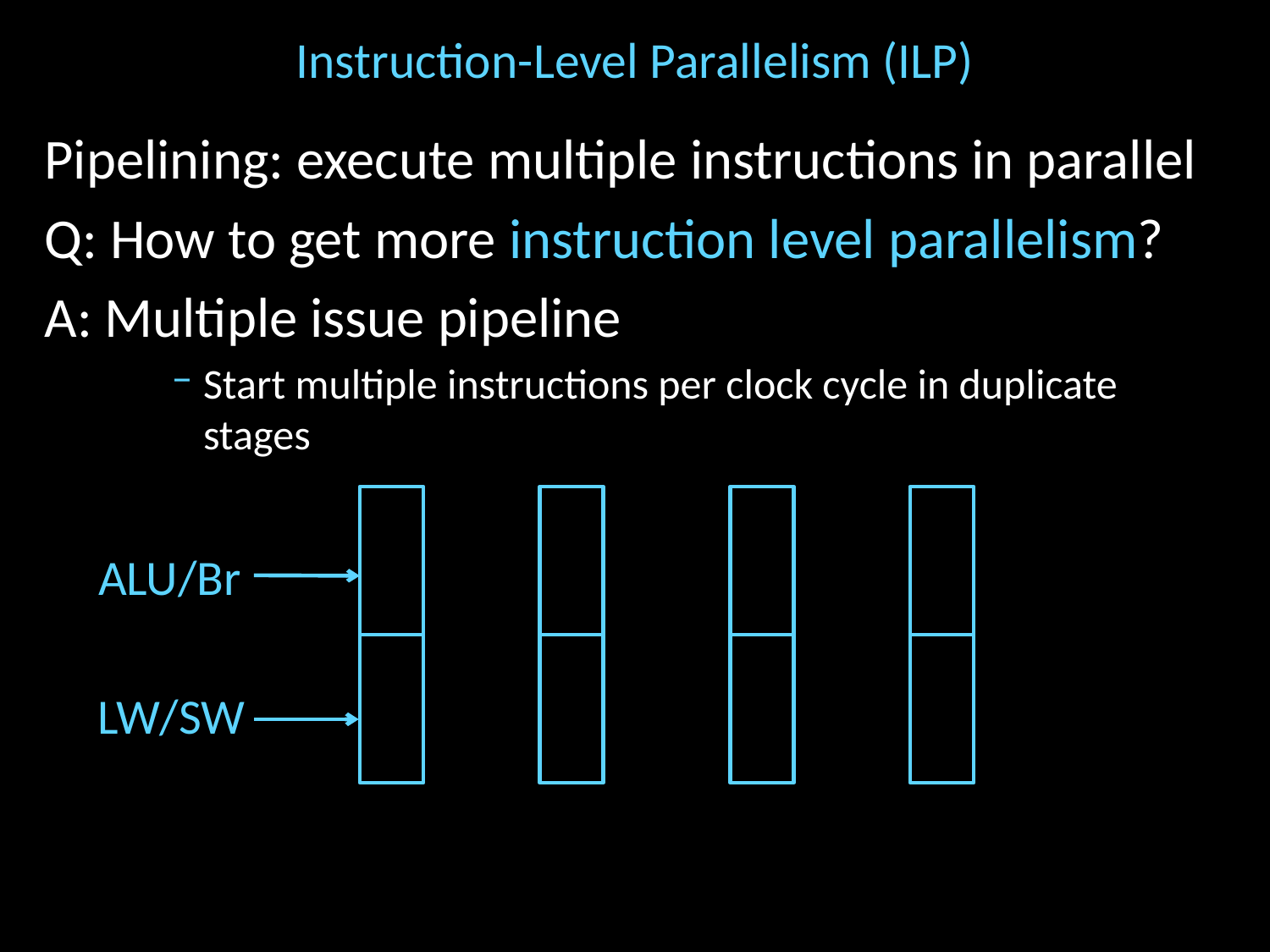

# Instruction-Level Parallelism (ILP)
Pipelining: execute multiple instructions in parallel
Q: How to get more instruction level parallelism?
A: Multiple issue pipeline
Start multiple instructions per clock cycle in duplicate stages

ALU/Br
LW/SW